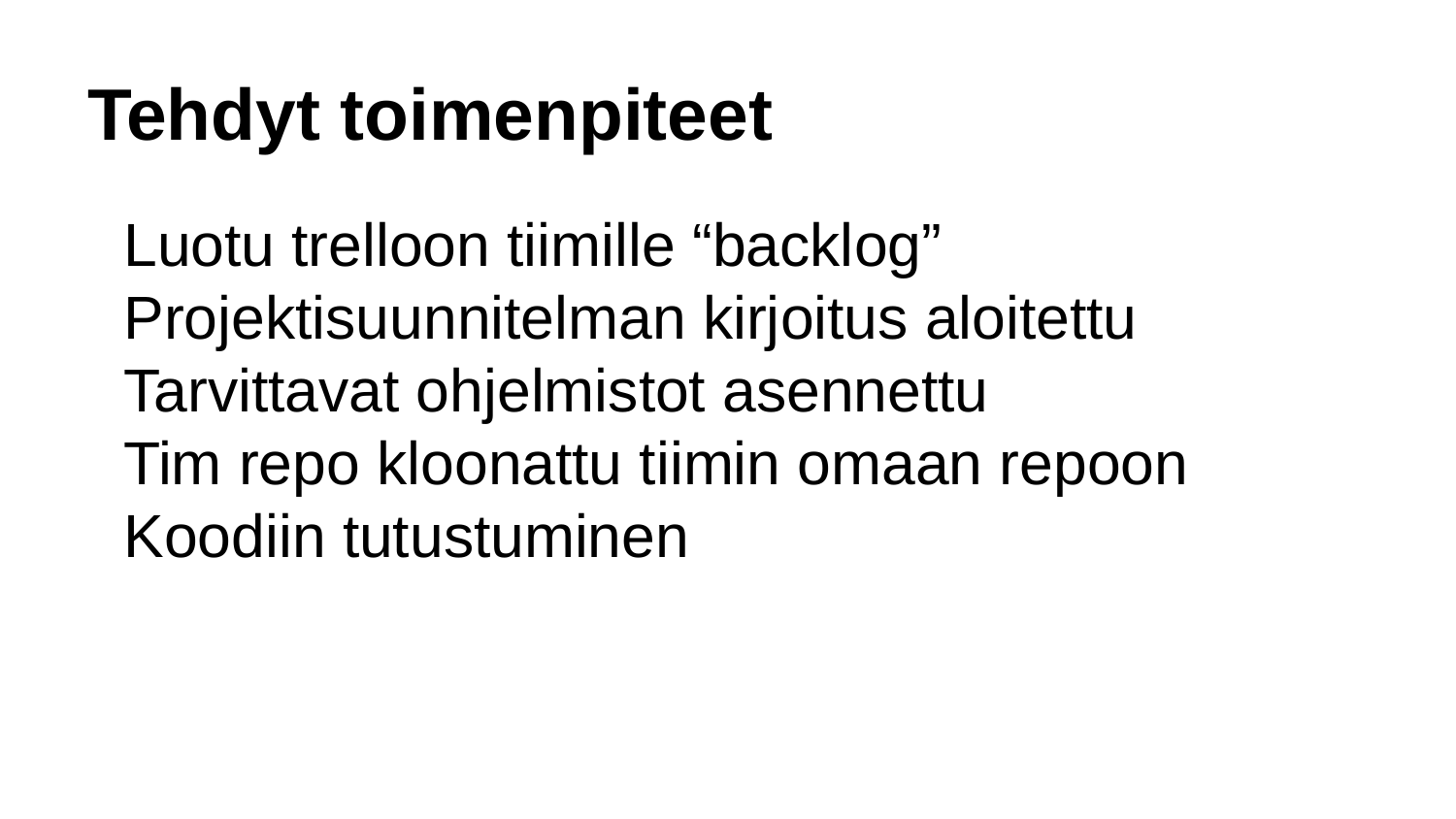

# Tehdyt toimenpiteet
Luotu trelloon tiimille “backlog”
Projektisuunnitelman kirjoitus aloitettu
Tarvittavat ohjelmistot asennettu
Tim repo kloonattu tiimin omaan repoon
Koodiin tutustuminen